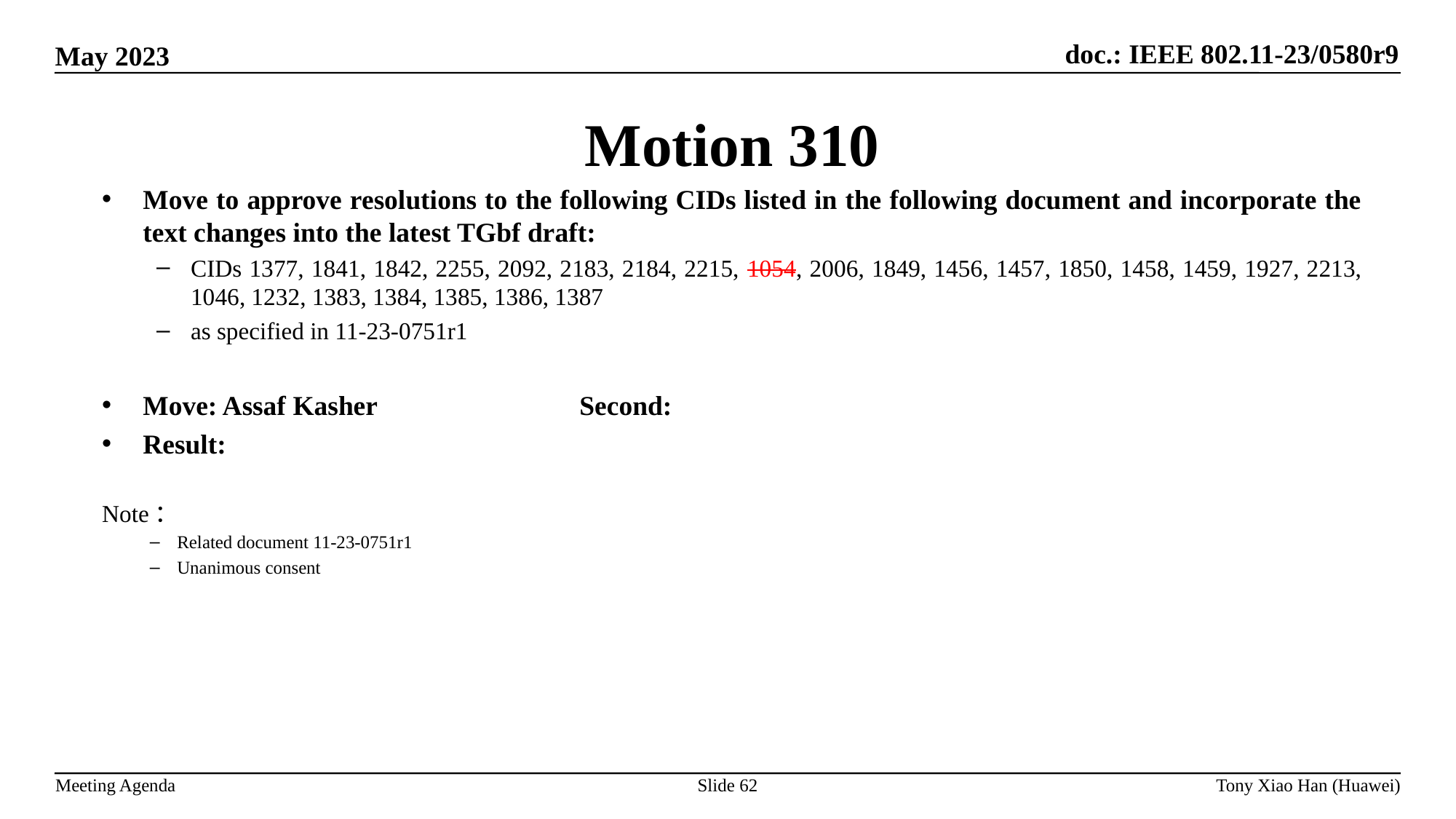

Motion 310

Move to approve resolutions to the following CIDs listed in the following document and incorporate the text changes into the latest TGbf draft:
CIDs 1377, 1841, 1842, 2255, 2092, 2183, 2184, 2215, 1054, 2006, 1849, 1456, 1457, 1850, 1458, 1459, 1927, 2213, 1046, 1232, 1383, 1384, 1385, 1386, 1387
as specified in 11-23-0751r1

Move: Assaf Kasher  		Second:
Result:

Note：
Related document 11-23-0751r1
Unanimous consent